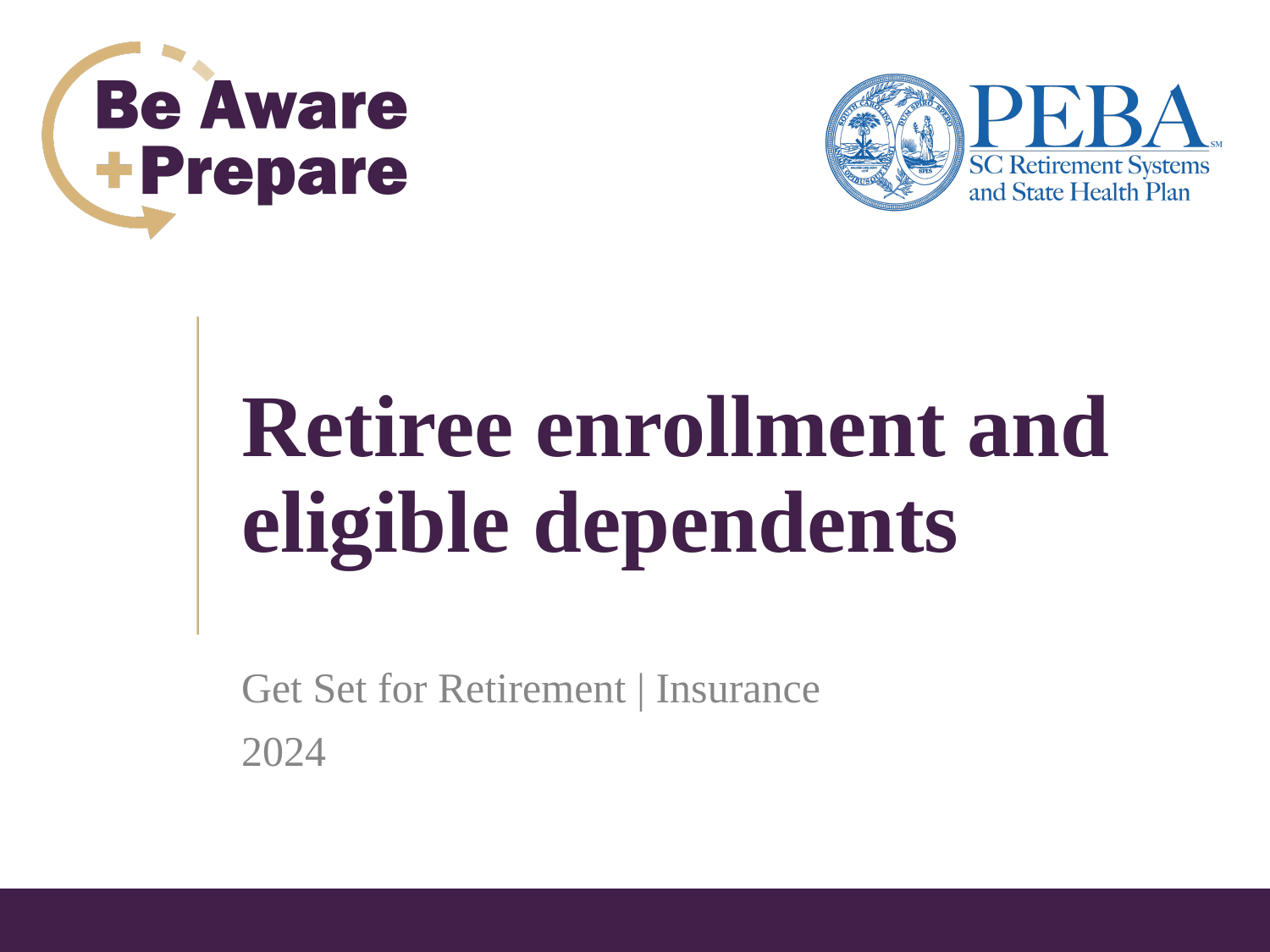

# Retiree enrollment and eligible dependents
Get Set for Retirement | Insurance
2024